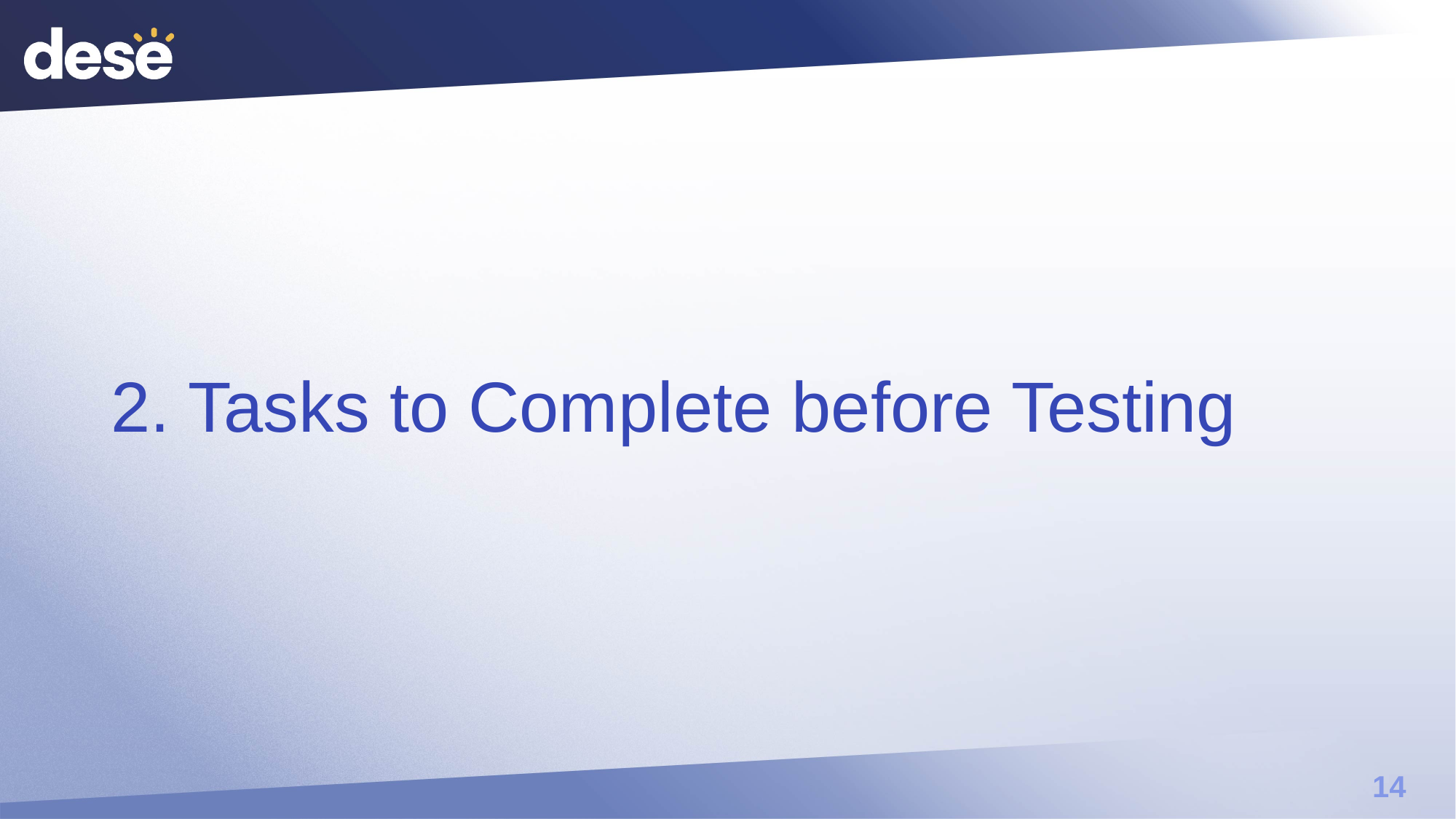

# 2. Tasks to Complete before Testing